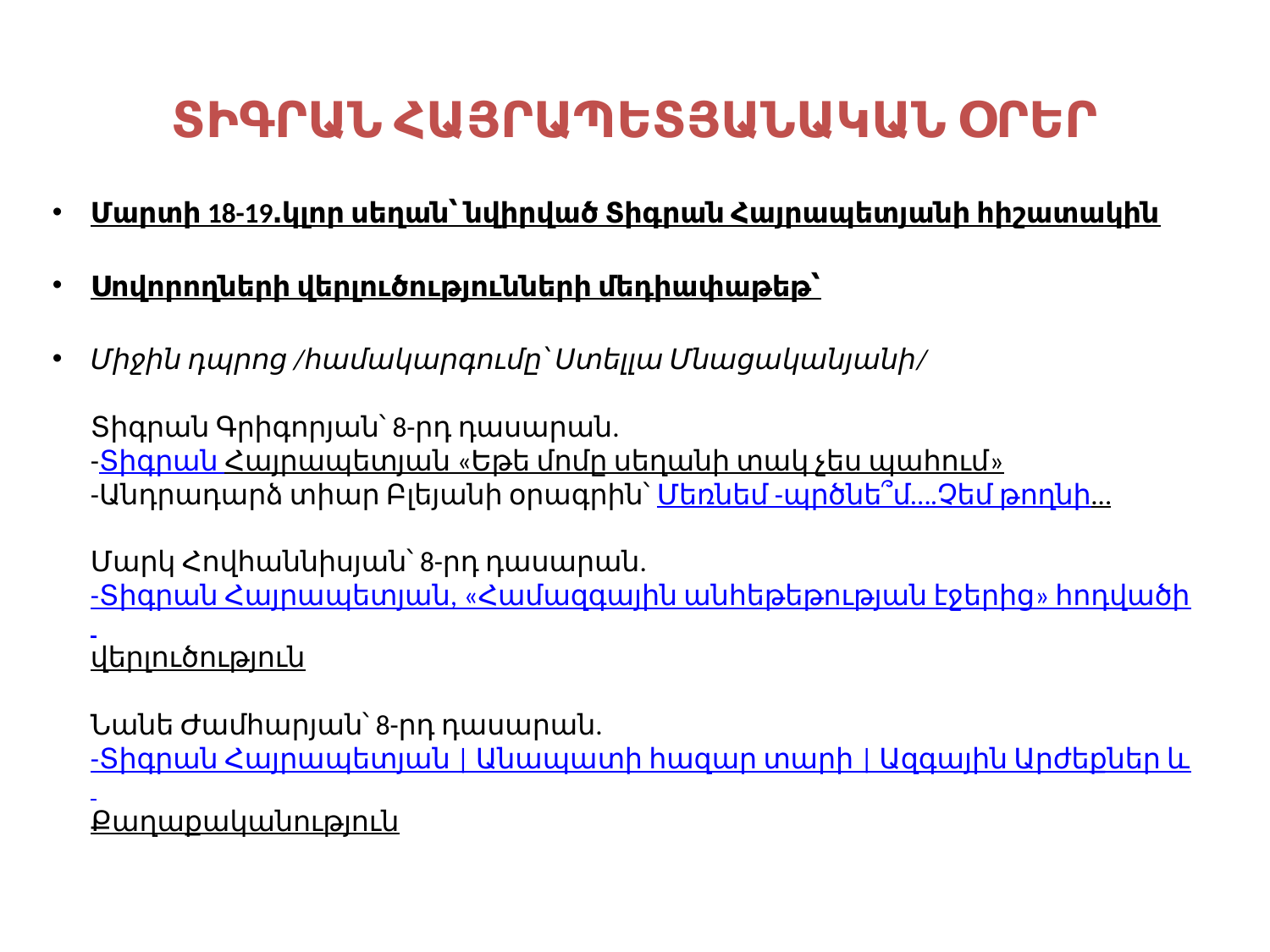

# ՏԻԳՐԱՆ ՀԱՅՐԱՊԵՏՅԱՆԱԿԱՆ ՕՐԵՐ
Մարտի 18-19․կլոր սեղան՝ նվիրված Տիգրան Հայրապետյանի հիշատակին
Սովորողների վերլուծությունների մեդիափաթեթ՝
Միջին դպրոց /համակարգումը՝ Ստելլա Մնացականյանի/
Տիգրան Գրիգորյան՝ 8-րդ դասարան.
-Տիգրան Հայրապետյան «Եթե մոմը սեղանի տակ չես պահում»
-Անդրադարձ տիար Բլեյանի օրագրին՝ Մեռնեմ -պրծնե՞մ….Չեմ թողնի…
Մարկ Հովհաննիսյան՝ 8-րդ դասարան.
-Տիգրան Հայրապետյան, «Համազգային անհեթեթության էջերից» հոդվածի վերլուծություն
Նանե Ժամհարյան՝ 8-րդ դասարան.
-Տիգրան Հայրապետյան | Անապատի հազար տարի | Ազգային Արժեքներ և Քաղաքականություն